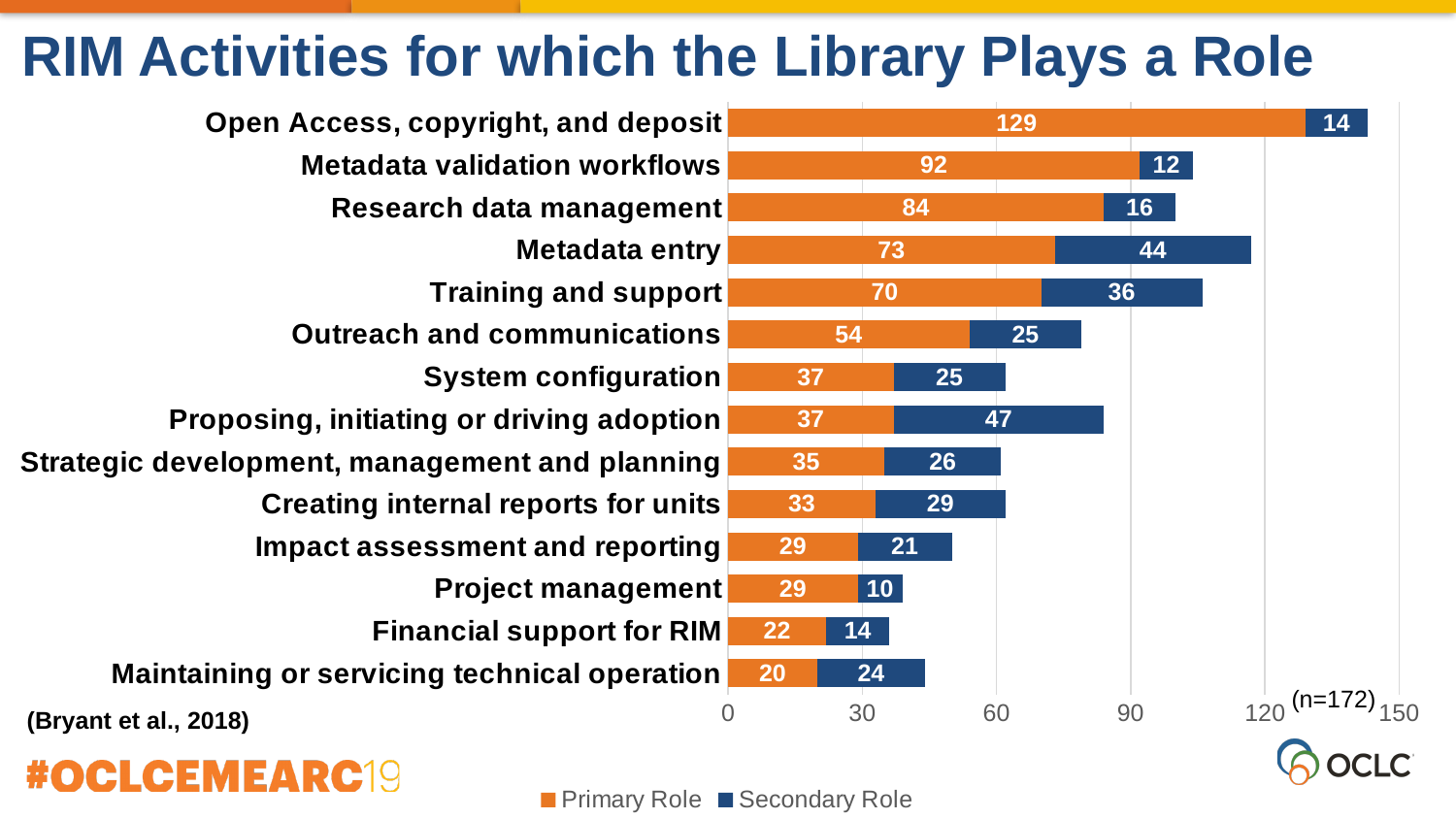

RIM Activities for which the Library Plays a Role

### Chart

| Category | Primary Role | Secondary Role |
|---|---|---|
| Maintaining or servicing technical operation | 20.0 | 24.0 |
| Financial support for RIM | 22.0 | 14.0 |
| Project management | 29.0 | 10.0 |
| Impact assessment and reporting | 29.0 | 21.0 |
| Creating internal reports for units | 33.0 | 29.0 |
| Strategic development, management and planning | 35.0 | 26.0 |
| Proposing, initiating or driving adoption | 37.0 | 47.0 |
| System configuration | 37.0 | 25.0 |
| Outreach and communications | 54.0 | 25.0 |
| Training and support | 70.0 | 36.0 |
| Metadata entry | 73.0 | 44.0 |
| Research data management | 84.0 | 16.0 |
| Metadata validation workflows | 92.0 | 12.0 |
| Open Access, copyright, and deposit | 129.0 | 14.0 |
(n=172)
(Bryant et al., 2018)